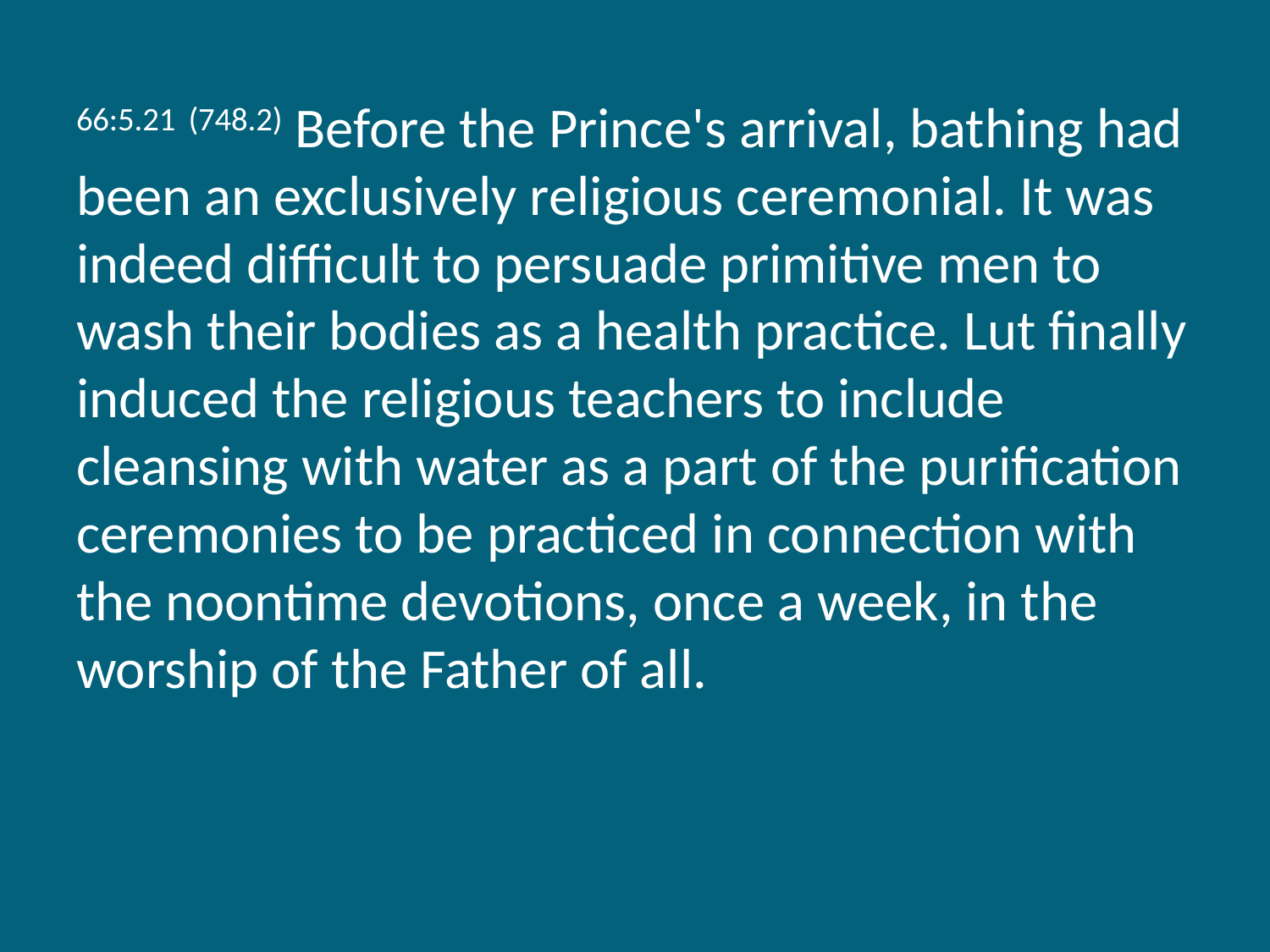

66:5.21 (748.2) Before the Prince's arrival, bathing had been an exclusively religious ceremonial. It was indeed difficult to persuade primitive men to wash their bodies as a health practice. Lut finally induced the religious teachers to include cleansing with water as a part of the purification ceremonies to be practiced in connection with the noontime devotions, once a week, in the worship of the Father of all.